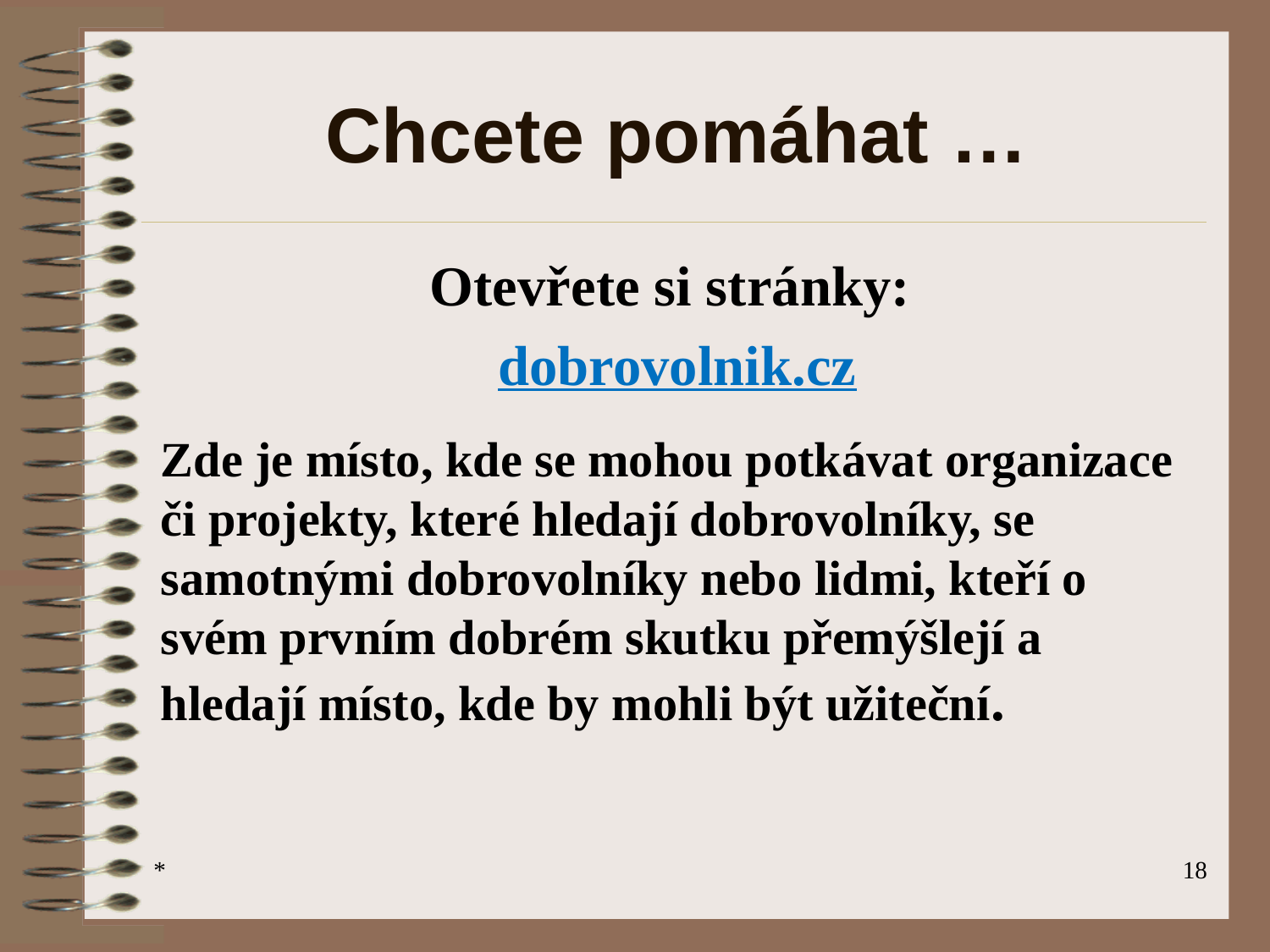

# Chcete pomáhat …
Otevřete si stránky:
dobrovolnik.cz

Zde je místo, kde se mohou potkávat organizace či projekty, které hledají dobrovolníky, se samotnými dobrovolníky nebo lidmi, kteří o svém prvním dobrém skutku přemýšlejí a hledají místo, kde by mohli být užiteční.
*
18